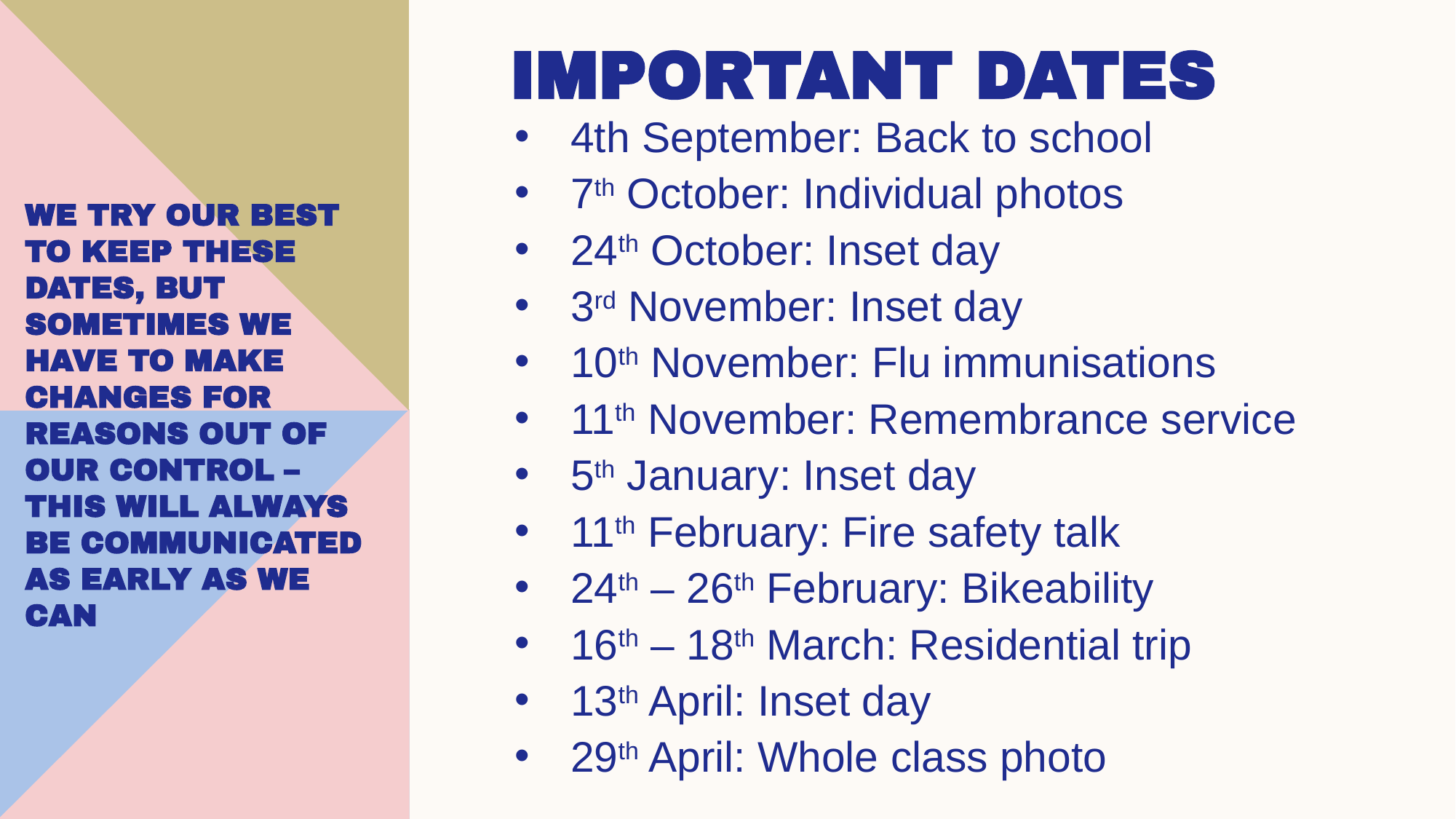

# Important dates
4th September: Back to school
7th October: Individual photos
24th October: Inset day
3rd November: Inset day
10th November: Flu immunisations
11th November: Remembrance service
5th January: Inset day
11th February: Fire safety talk
24th – 26th February: Bikeability
16th – 18th March: Residential trip
13th April: Inset day
29th April: Whole class photo
We try our best to keep these dates, but sometimes we have to make changes for reasons out of our control – this will always be communicated as early as we can